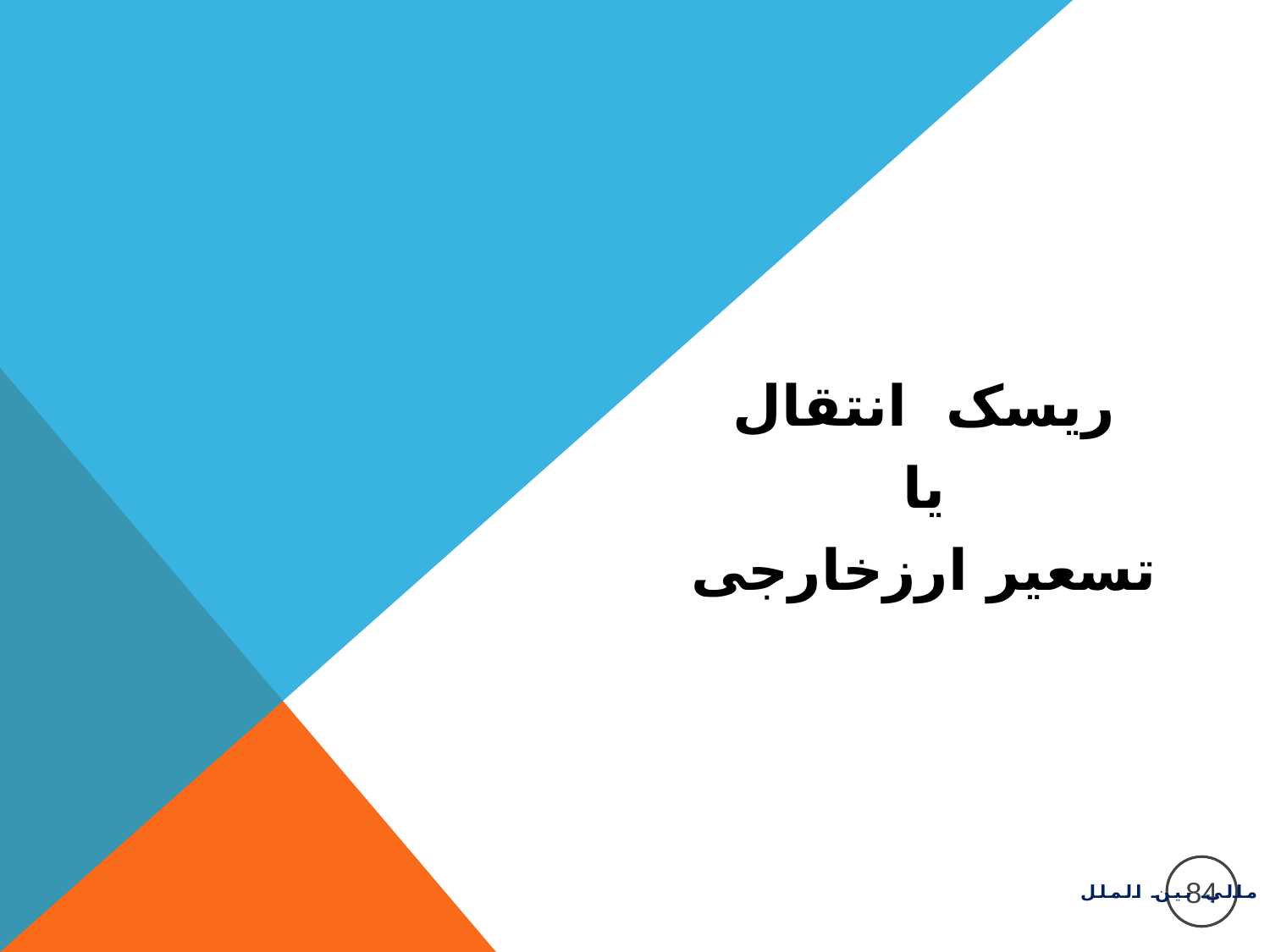

#

ریسک  انتقال
 یا
تسعیر ارزخارجی
84
مالي بين الملل